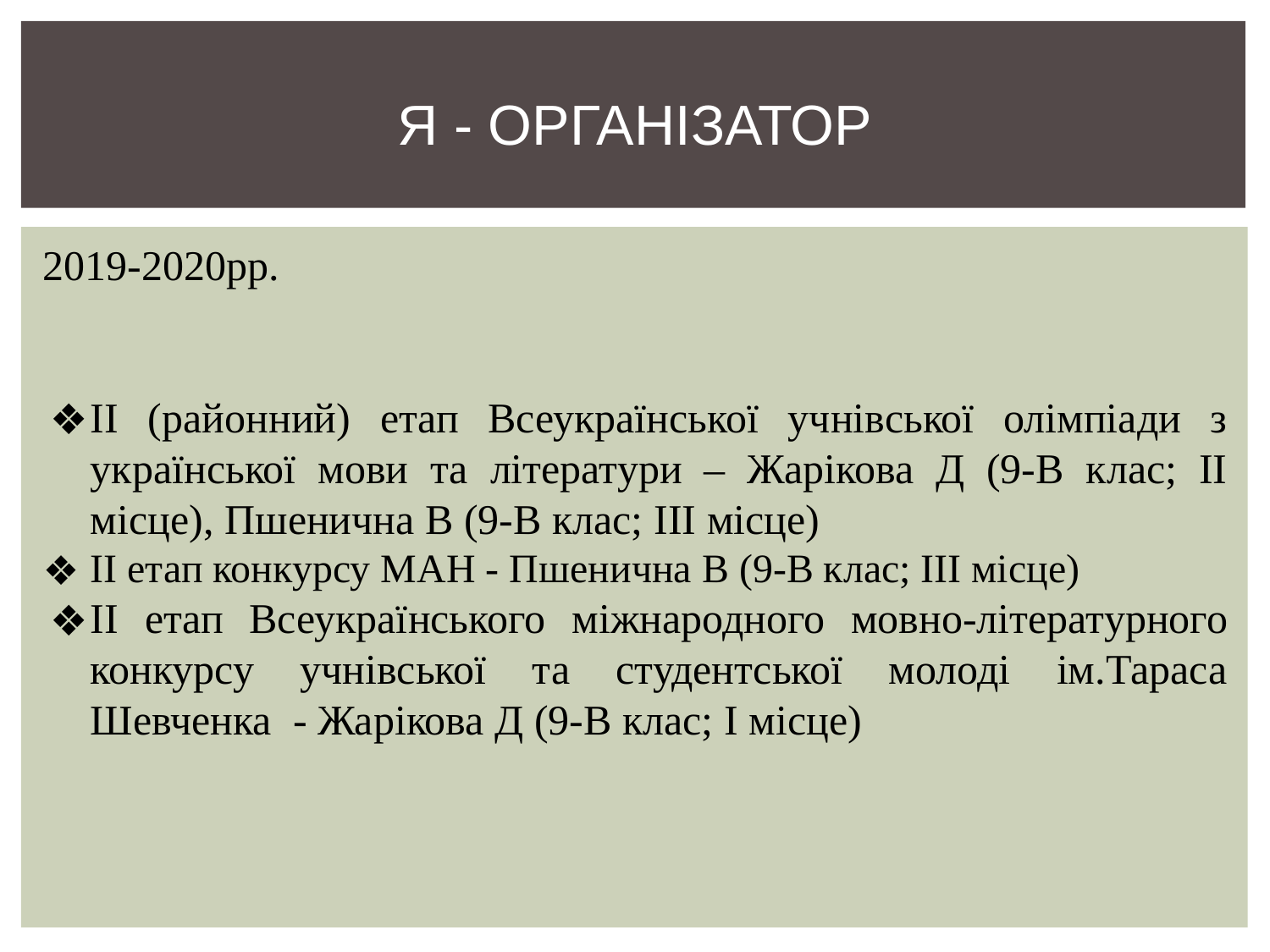

# Я - ОРГАНІЗАТОР
2019-2020рр.

ІІ (районний) етап Всеукраїнської учнівської олімпіади з української мови та літератури – Жарікова Д (9-В клас; ІІ місце), Пшенична В (9-В клас; ІІІ місце)
ІІ етап конкурсу МАН - Пшенична В (9-В клас; ІІІ місце)
ІІ етап Всеукраїнського міжнародного мовно-літературного конкурсу учнівської та студентської молоді ім.Тараса Шевченка  - Жарікова Д (9-В клас; І місце)